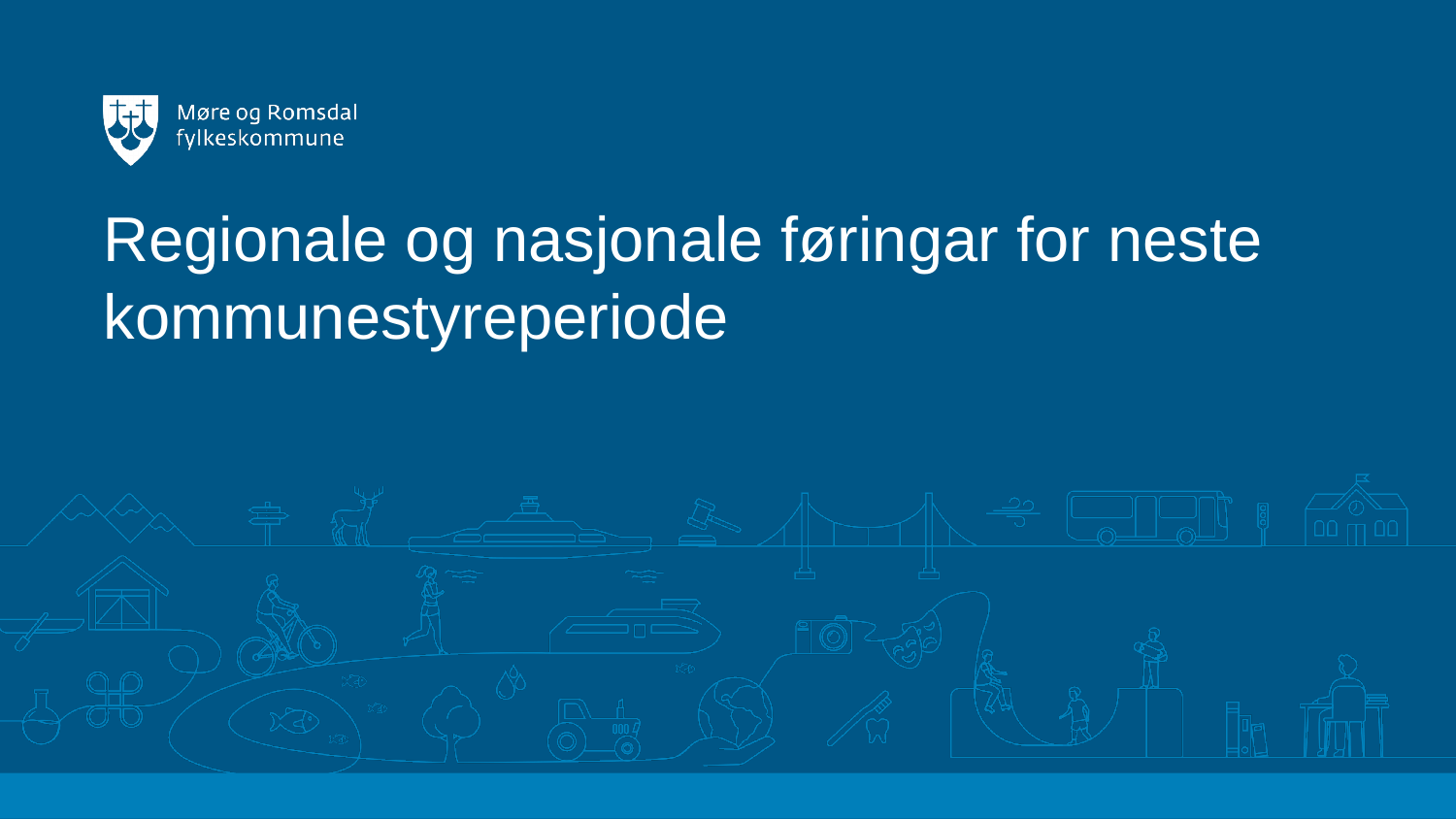

# Regionale og nasjonale føringar for neste kommunestyreperiode